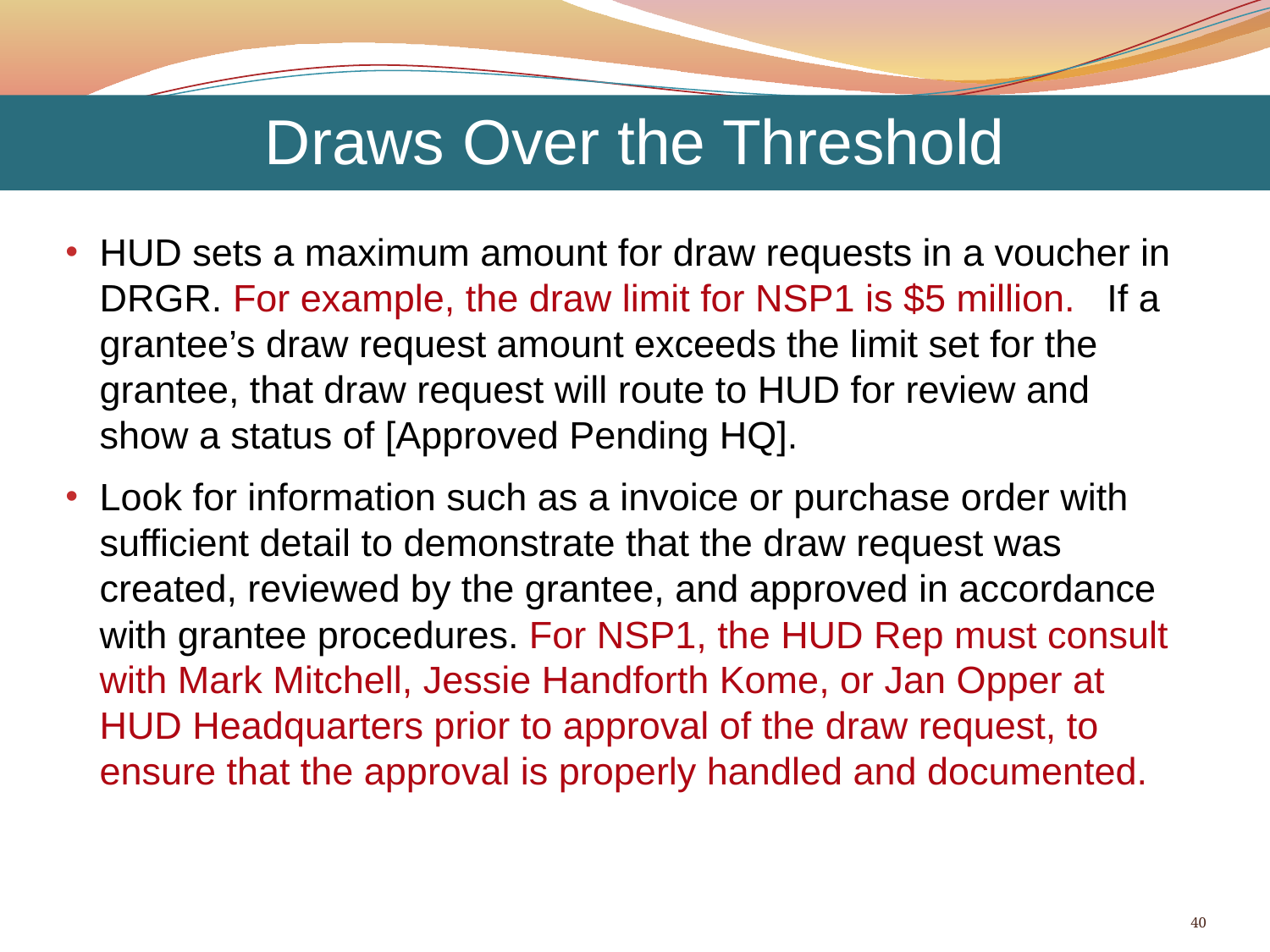

Draws Over the Threshold
HUD sets a maximum amount for draw requests in a voucher in DRGR. For example, the draw limit for NSP1 is $5 million.   If a grantee’s draw request amount exceeds the limit set for the grantee, that draw request will route to HUD for review and show a status of [Approved Pending HQ].
Look for information such as a invoice or purchase order with sufficient detail to demonstrate that the draw request was created, reviewed by the grantee, and approved in accordance with grantee procedures. For NSP1, the HUD Rep must consult with Mark Mitchell, Jessie Handforth Kome, or Jan Opper at HUD Headquarters prior to approval of the draw request, to ensure that the approval is properly handled and documented.

40